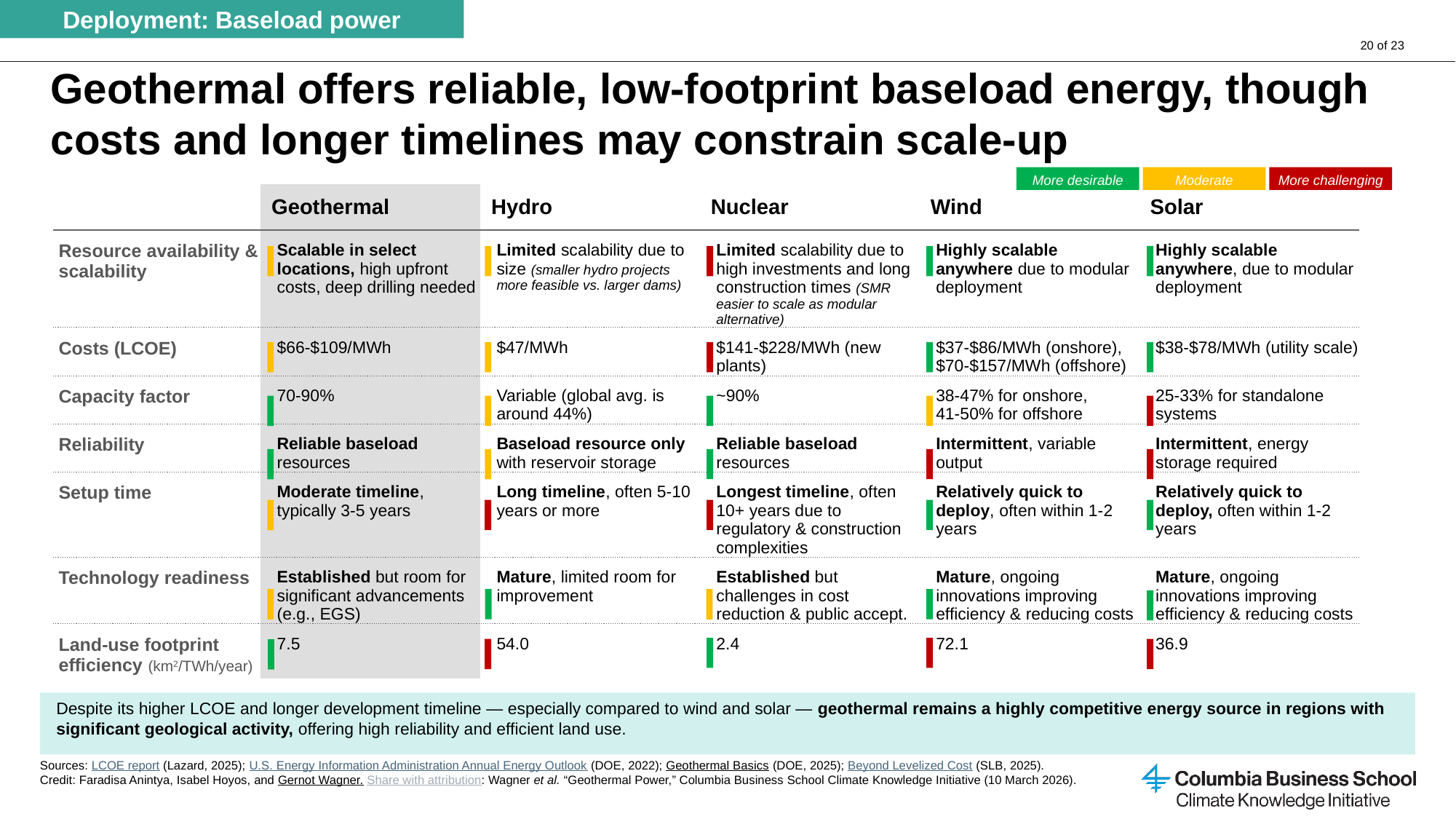

Deployment: Baseload power
# Geothermal offers reliable, low-footprint baseload energy, though costs and longer timelines may constrain scale-up
More desirable
Moderate
More challenging
|  | Geothermal | Hydro | Nuclear | Wind | Solar |
| --- | --- | --- | --- | --- | --- |
| Resource availability & scalability | Scalable in select locations, high upfront costs, deep drilling needed | Limited scalability due to size (smaller hydro projects more feasible vs. larger dams) | Limited scalability due to high investments and long construction times (SMR easier to scale as modular alternative) | Highly scalable anywhere due to modular deployment | Highly scalable anywhere, due to modular deployment |
| Costs (LCOE) | $66-$109/MWh | $47/MWh | $141-$228/MWh (new plants) | $37-$86/MWh (onshore), $70-$157/MWh (offshore) | $38-$78/MWh (utility scale) |
| Capacity factor | 70-90% | Variable (global avg. is around 44%) | ~90% | 38-47% for onshore, 41-50% for offshore | 25-33% for standalone systems |
| Reliability | Reliable baseload resources | Baseload resource only with reservoir storage | Reliable baseload resources | Intermittent, variable output | Intermittent, energy storage required |
| Setup time | Moderate timeline, typically 3-5 years | Long timeline, often 5-10 years or more | Longest timeline, often 10+ years due to regulatory & construction complexities | Relatively quick to deploy, often within 1-2 years | Relatively quick to deploy, often within 1-2 years |
| Technology readiness | Established but room for significant advancements (e.g., EGS) | Mature, limited room for improvement | Established but challenges in cost reduction & public accept. | Mature, ongoing innovations improving efficiency & reducing costs | Mature, ongoing innovations improving efficiency & reducing costs |
| Land-use footprint efficiency (km2/TWh/year) | 7.5 | 54.0 | 2.4 | 72.1 | 36.9 |

Despite its higher LCOE and longer development timeline — especially compared to wind and solar — geothermal remains a highly competitive energy source in regions with significant geological activity, offering high reliability and efficient land use.
Sources: LCOE report (Lazard, 2025); U.S. Energy Information Administration Annual Energy Outlook (DOE, 2022); Geothermal Basics (DOE, 2025); Beyond Levelized Cost (SLB, 2025).
Credit: Faradisa Anintya, Isabel Hoyos, and Gernot Wagner. Share with attribution: Wagner et al. “Geothermal Power,” Columbia Business School Climate Knowledge Initiative (10 March 2026).